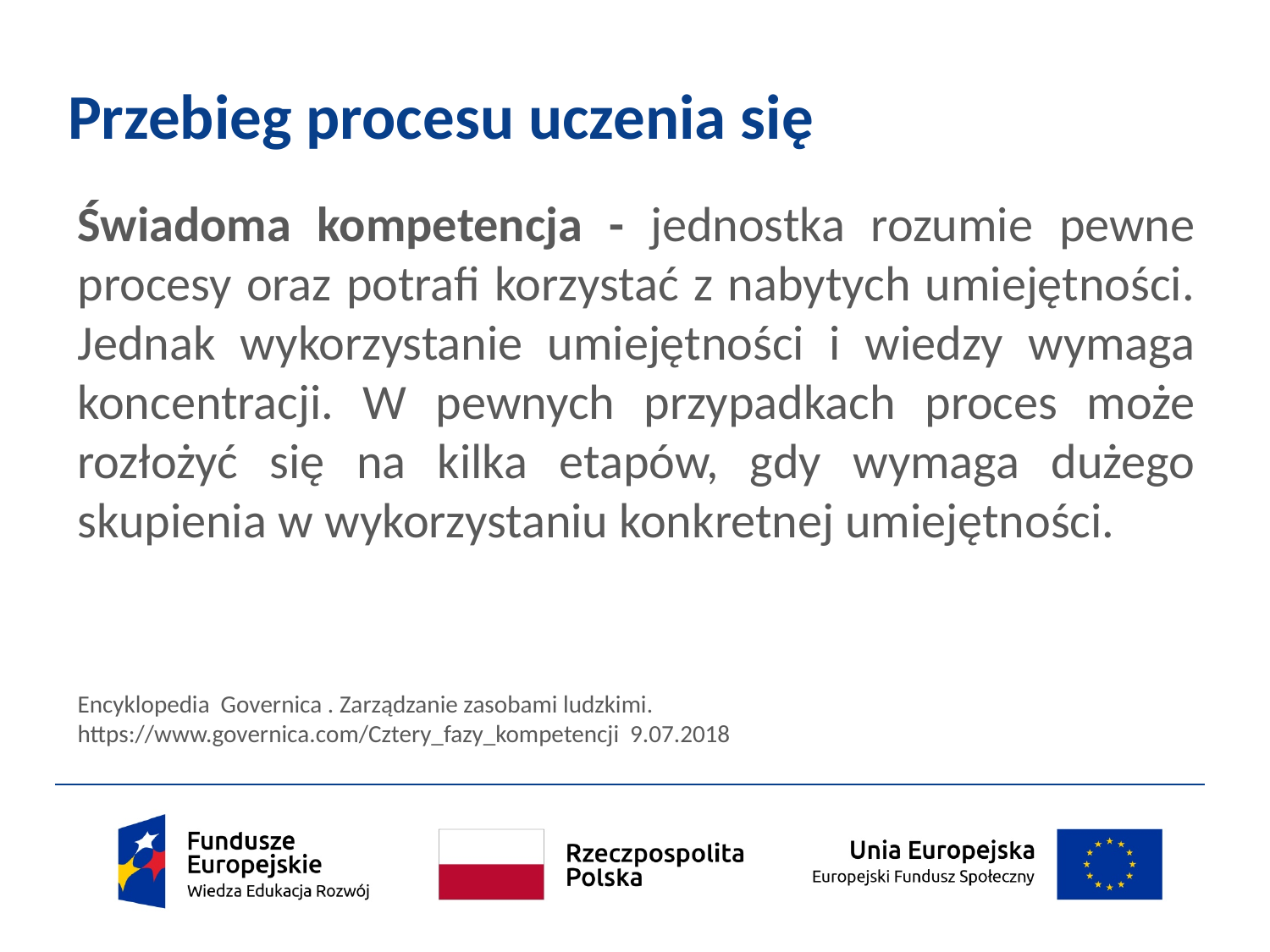

# Przebieg procesu uczenia się
Świadoma kompetencja - jednostka rozumie pewne procesy oraz potrafi korzystać z nabytych umiejętności. Jednak wykorzystanie umiejętności i wiedzy wymaga koncentracji. W pewnych przypadkach proces może rozłożyć się na kilka etapów, gdy wymaga dużego skupienia w wykorzystaniu konkretnej umiejętności.

Encyklopedia  Governica . Zarządzanie zasobami ludzkimi. https://www.governica.com/Cztery_fazy_kompetencji  9.07.2018